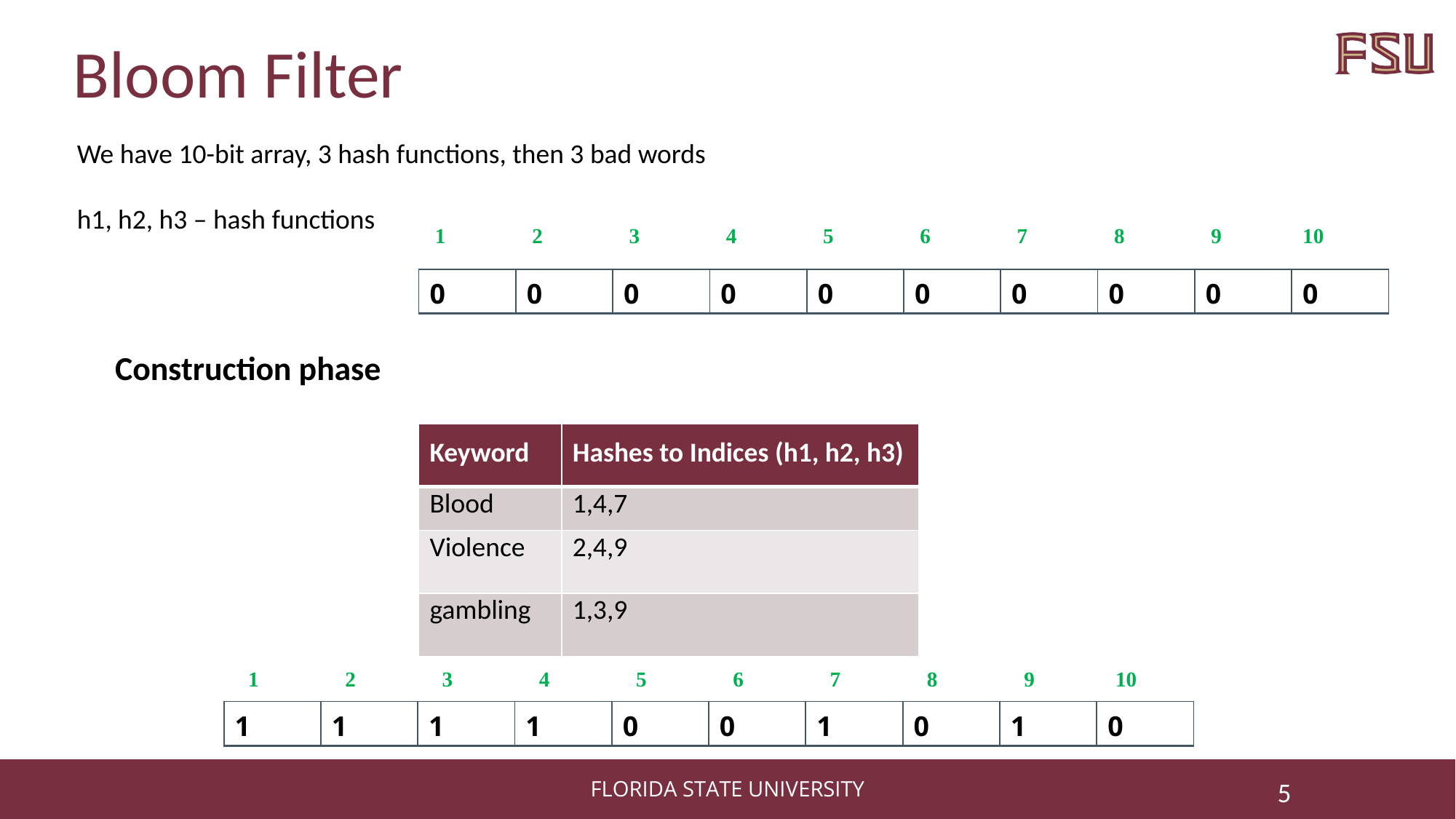

# Bloom Filter
We have 10-bit array, 3 hash functions, then 3 bad words

h1, h2, h3 – hash functions
| 1 | 2 | 3 | 4 | 5 | 6 | 7 | 8 | 9 | 10 |
| --- | --- | --- | --- | --- | --- | --- | --- | --- | --- |
| 0 | 0 | 0 | 0 | 0 | 0 | 0 | 0 | 0 | 0 |
| --- | --- | --- | --- | --- | --- | --- | --- | --- | --- |
Construction phase
| Keyword | Hashes to Indices (h1, h2, h3) |
| --- | --- |
| Blood | 1,4,7 |
| Violence | 2,4,9 |
| gambling | 1,3,9 |
| 1 | 2 | 3 | 4 | 5 | 6 | 7 | 8 | 9 | 10 |
| --- | --- | --- | --- | --- | --- | --- | --- | --- | --- |
| 1 | 1 | 1 | 1 | 0 | 0 | 1 | 0 | 1 | 0 |
| --- | --- | --- | --- | --- | --- | --- | --- | --- | --- |
5